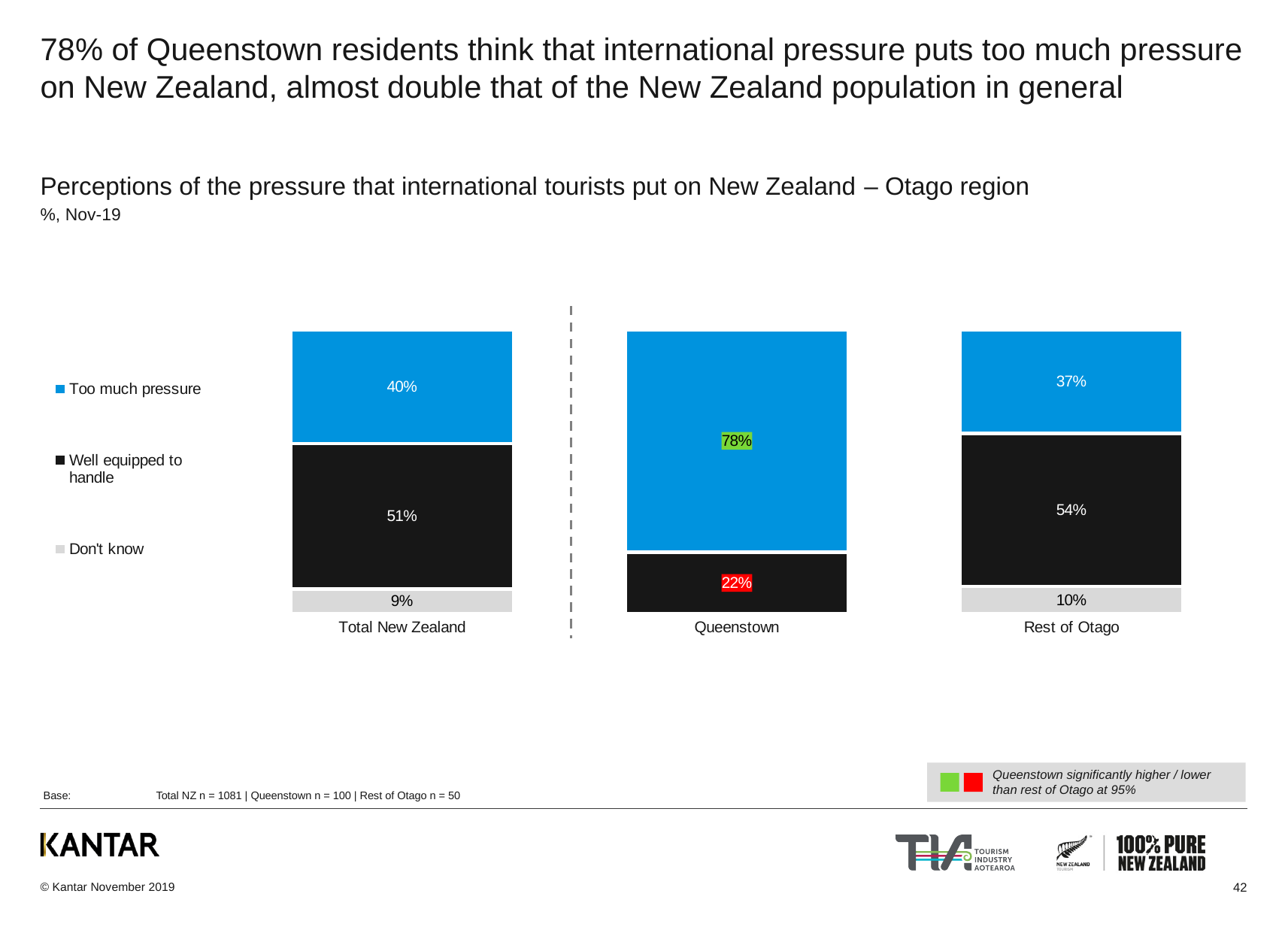

# 78% of Queenstown residents think that international pressure puts too much pressure on New Zealand, almost double that of the New Zealand population in general
Perceptions of the pressure that international tourists put on New Zealand – Otago region
%, Nov-19

### Chart

| Category | Don't know | Well equipped to handle | Too much pressure |
|---|---|---|---|
| Total New Zealand | 0.08726078626444916 | 0.5109048394361142 | 0.4018343742994407 |
| Queenstown | 0.0 | 0.21682315539408062 | 0.7831768446059193 |
| Rest of Otago | 0.0960772719714705 | 0.538582674579875 | 0.3653400534486547 |
Queenstown significantly higher / lower than rest of Otago at 95%

Base:	Total NZ n = 1081 | Queenstown n = 100 | Rest of Otago n = 50
42